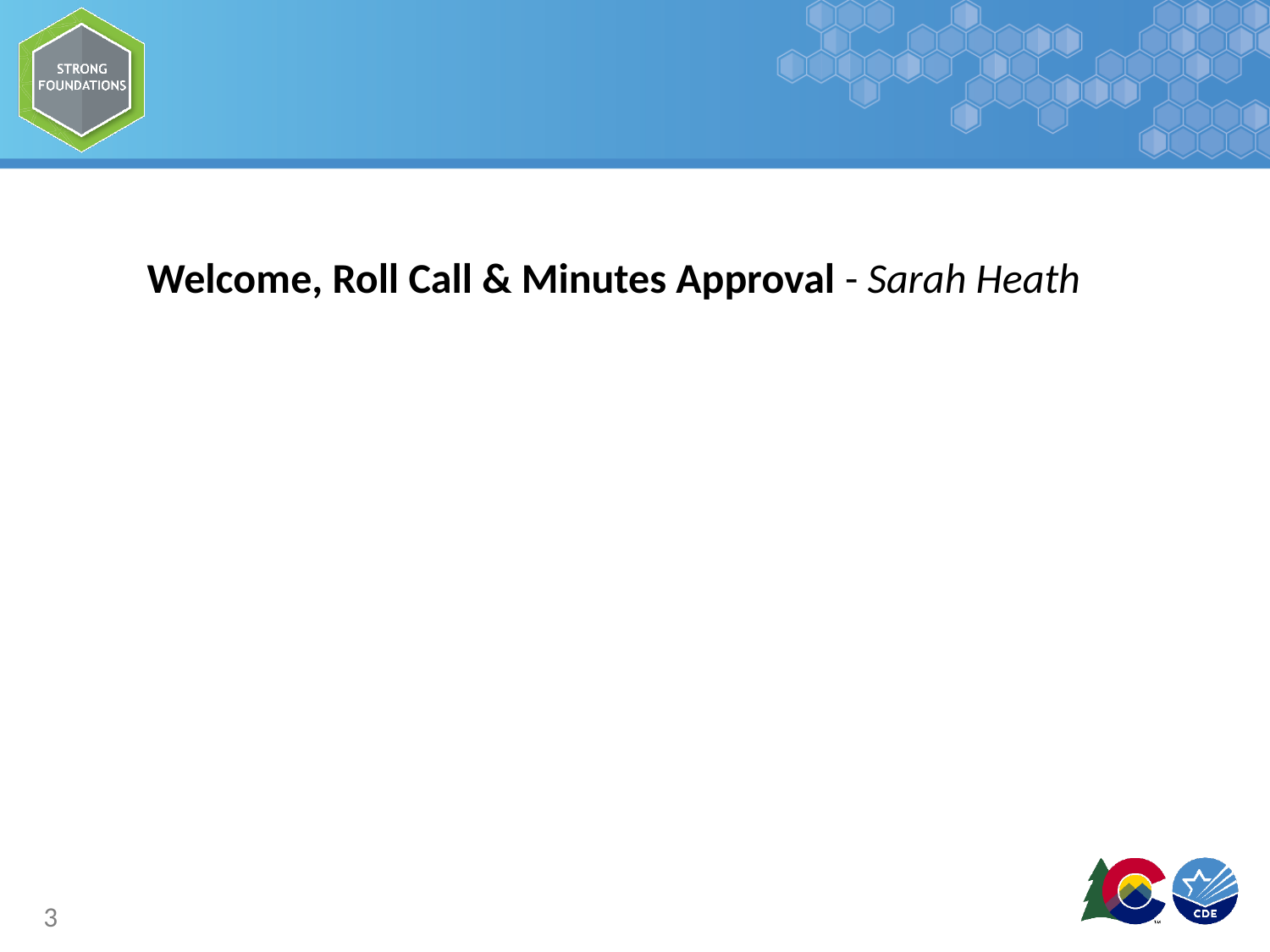

#
Welcome, Roll Call & Minutes Approval - Sarah Heath

3